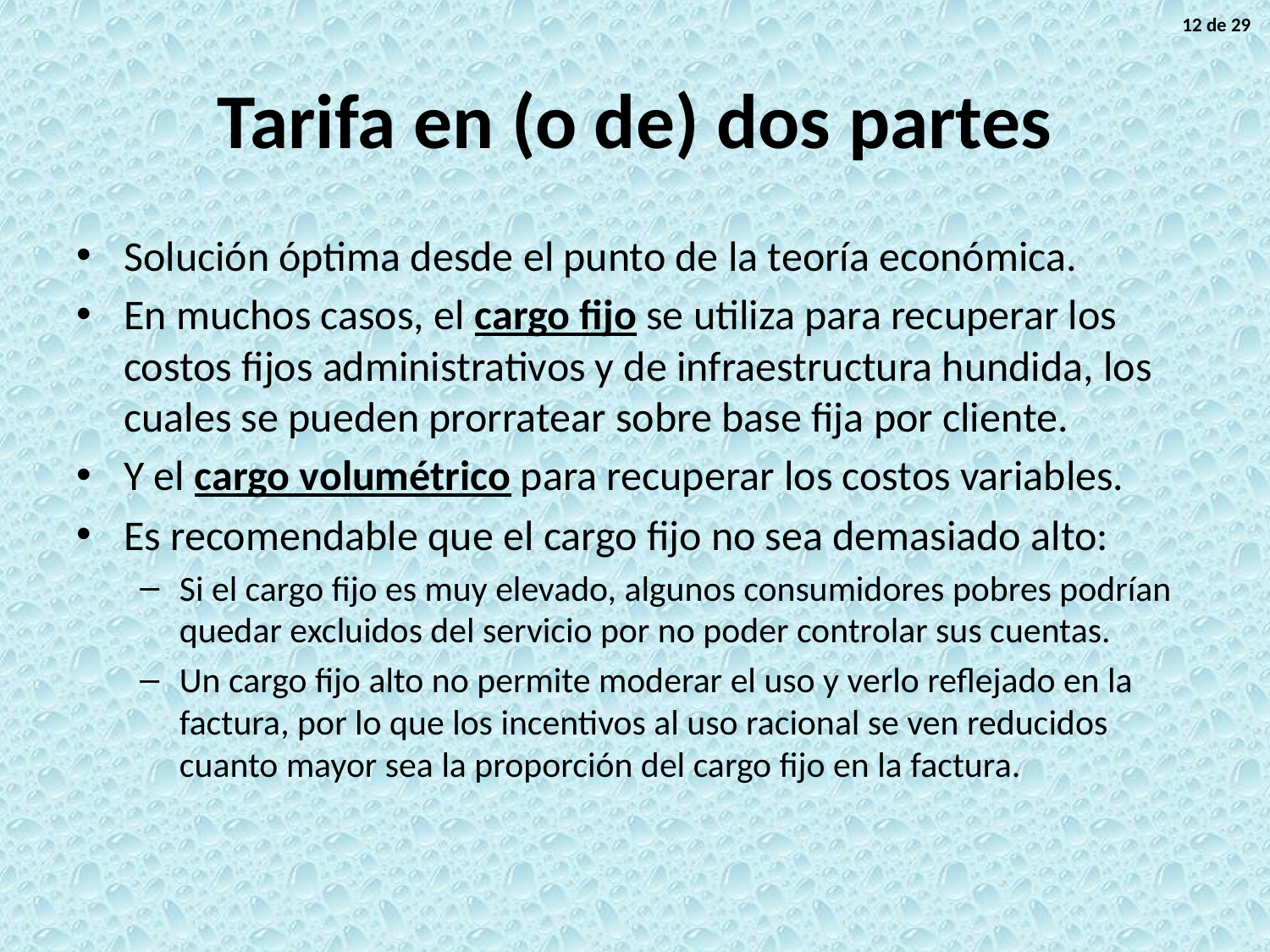

12 de 29
# Tarifa en (o de) dos partes
Solución óptima desde el punto de la teoría económica.
En muchos casos, el cargo fijo se utiliza para recuperar los costos fijos administrativos y de infraestructura hundida, los cuales se pueden prorratear sobre base fija por cliente.
Y el cargo volumétrico para recuperar los costos variables.
Es recomendable que el cargo fijo no sea demasiado alto:
Si el cargo fijo es muy elevado, algunos consumidores pobres podrían quedar excluidos del servicio por no poder controlar sus cuentas.
Un cargo fijo alto no permite moderar el uso y verlo reflejado en la factura, por lo que los incentivos al uso racional se ven reducidos cuanto mayor sea la proporción del cargo fijo en la factura.